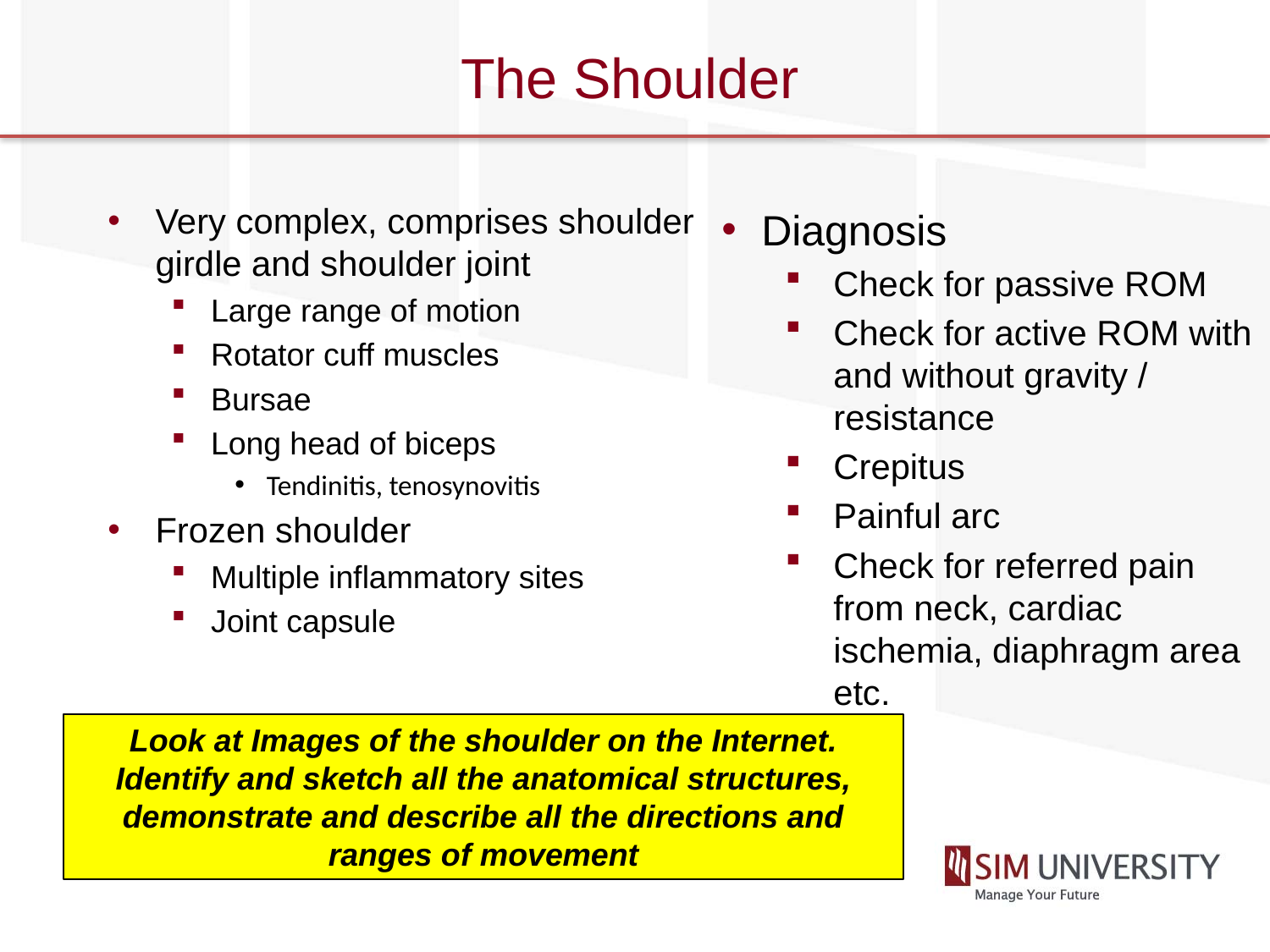

# The Shoulder
Very complex, comprises shoulder girdle and shoulder joint
Large range of motion
Rotator cuff muscles
Bursae
Long head of biceps
Tendinitis, tenosynovitis
Frozen shoulder
Multiple inflammatory sites
Joint capsule
Diagnosis
Check for passive ROM
Check for active ROM with and without gravity / resistance
Crepitus
Painful arc
Check for referred pain from neck, cardiac ischemia, diaphragm area etc.
Look at Images of the shoulder on the Internet. Identify and sketch all the anatomical structures, demonstrate and describe all the directions and ranges of movement